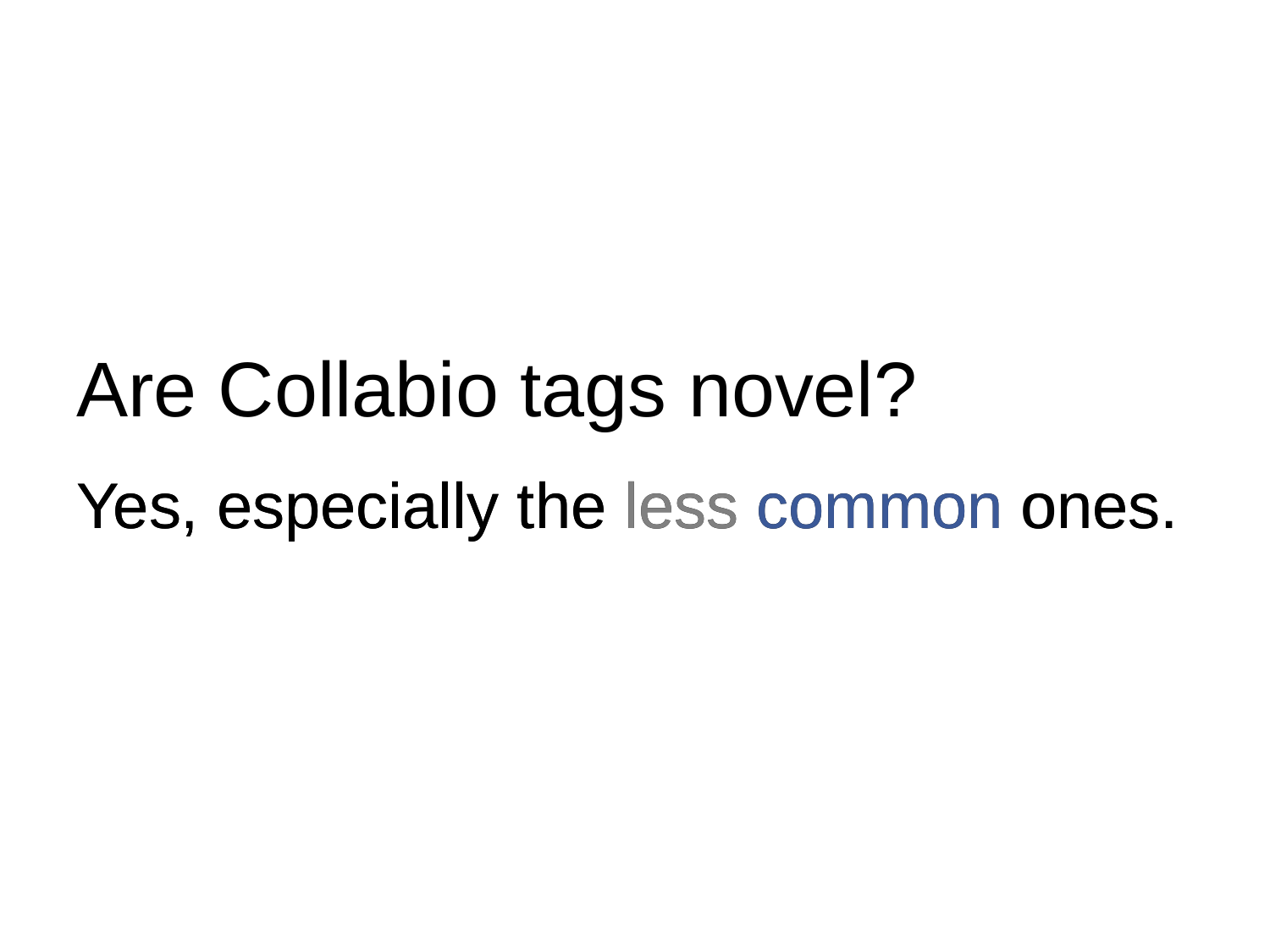

# Are Collabio tags novel?
Yes, especially the less common ones.
Yes, especially the less common ones.